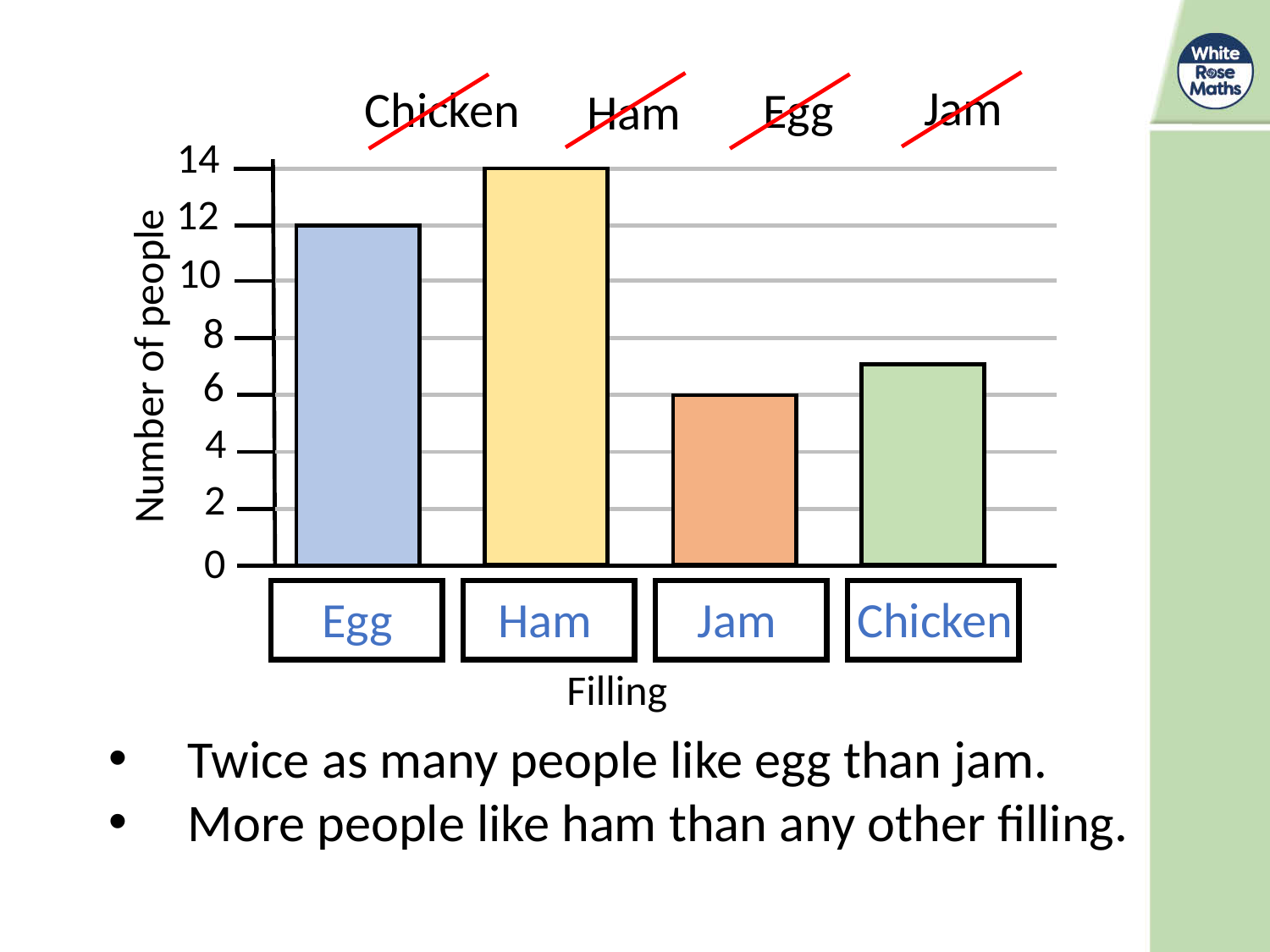

Jam
Chicken
Egg
Ham
14

12

10
8
Number of people
6

4
2
0

Egg
Ham
Jam
Chicken
Filling
Twice as many people like egg than jam.
More people like ham than any other filling.